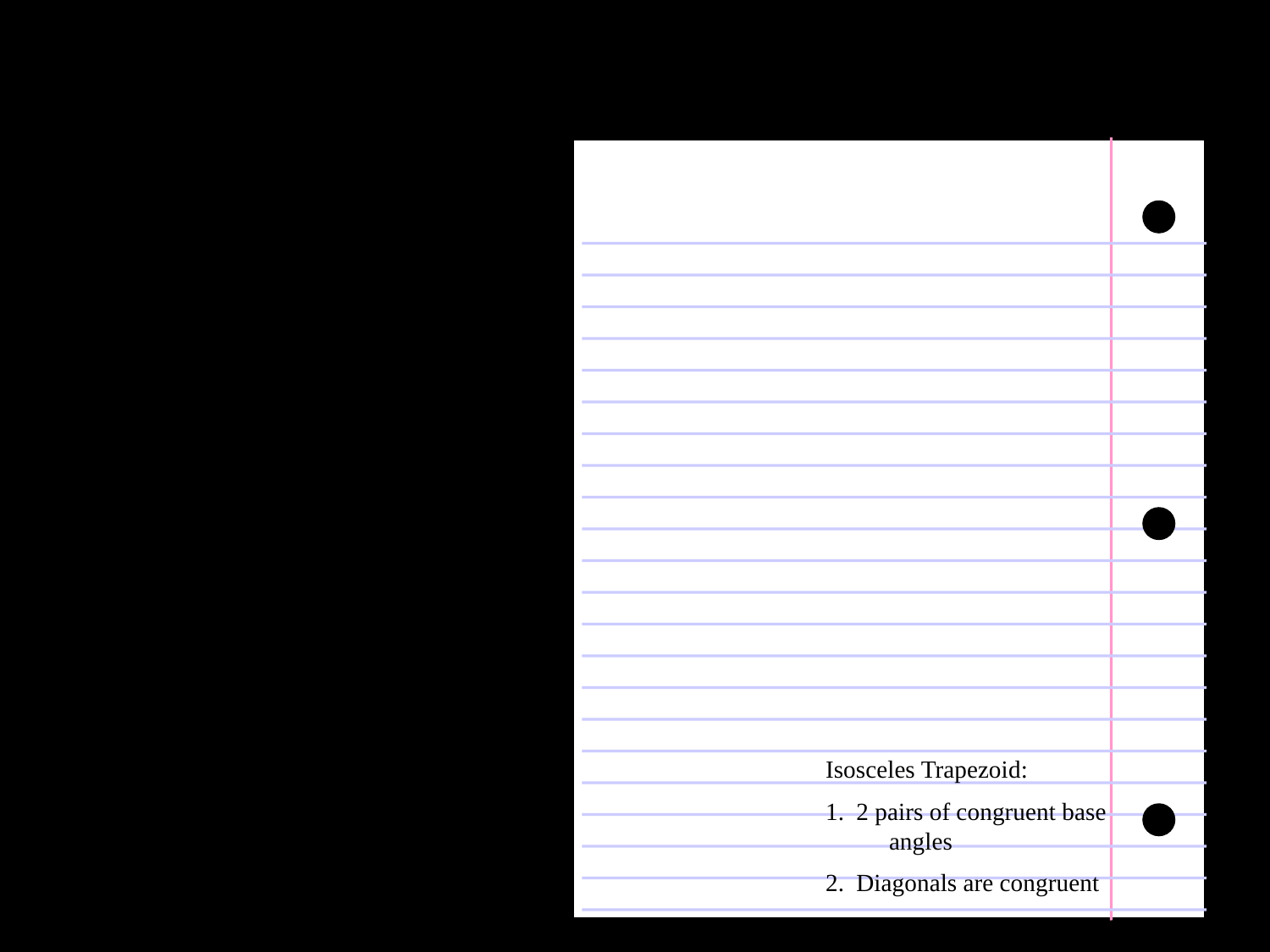

Isosceles Trapezoid:
1.  2 pairs of congruent base angles
2.  Diagonals are congruent